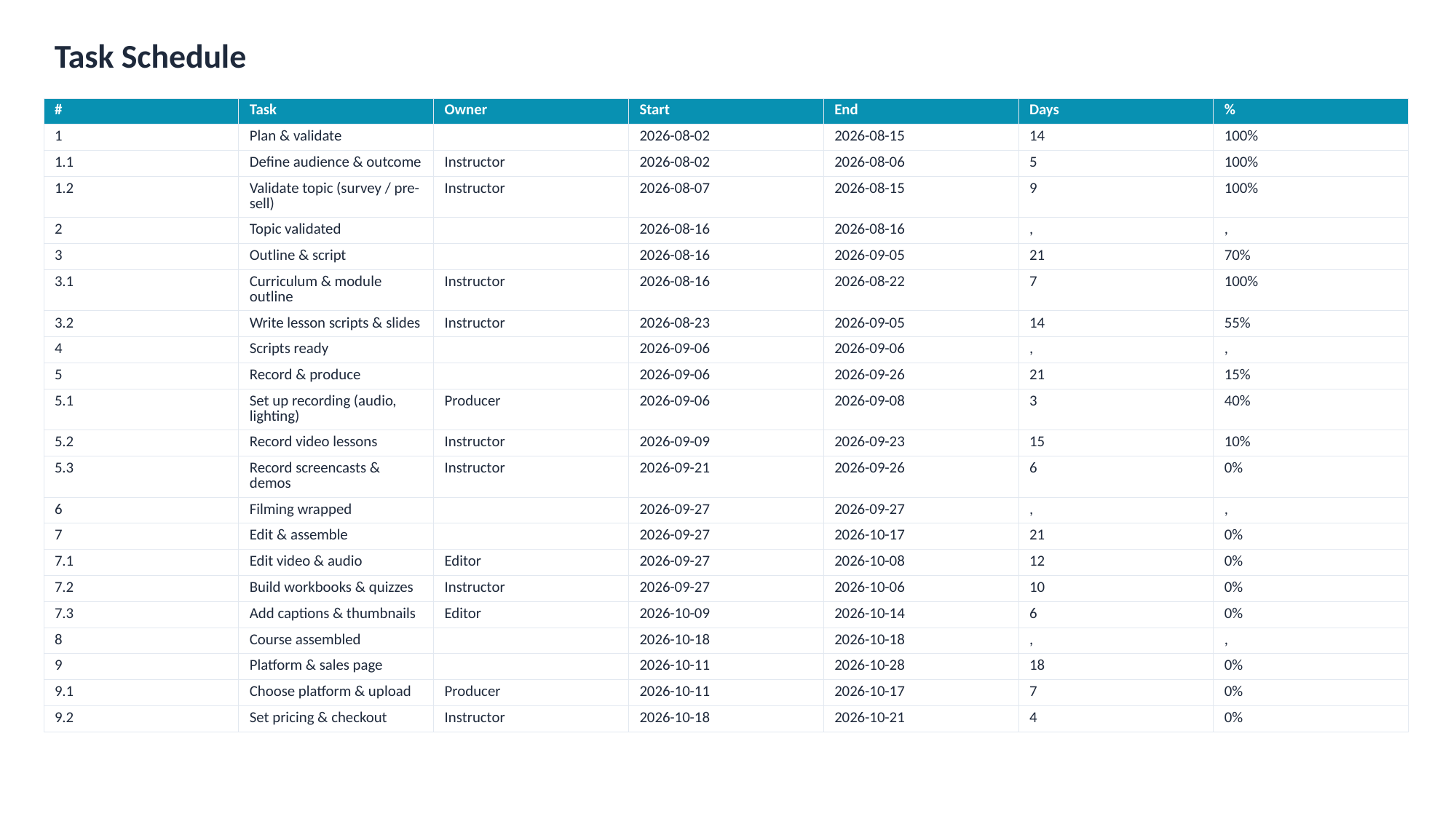

Task Schedule
| # | Task | Owner | Start | End | Days | % |
| --- | --- | --- | --- | --- | --- | --- |
| 1 | Plan & validate |  | 2026-08-02 | 2026-08-15 | 14 | 100% |
| 1.1 | Define audience & outcome | Instructor | 2026-08-02 | 2026-08-06 | 5 | 100% |
| 1.2 | Validate topic (survey / pre-sell) | Instructor | 2026-08-07 | 2026-08-15 | 9 | 100% |
| 2 | Topic validated |  | 2026-08-16 | 2026-08-16 | , | , |
| 3 | Outline & script |  | 2026-08-16 | 2026-09-05 | 21 | 70% |
| 3.1 | Curriculum & module outline | Instructor | 2026-08-16 | 2026-08-22 | 7 | 100% |
| 3.2 | Write lesson scripts & slides | Instructor | 2026-08-23 | 2026-09-05 | 14 | 55% |
| 4 | Scripts ready |  | 2026-09-06 | 2026-09-06 | , | , |
| 5 | Record & produce |  | 2026-09-06 | 2026-09-26 | 21 | 15% |
| 5.1 | Set up recording (audio, lighting) | Producer | 2026-09-06 | 2026-09-08 | 3 | 40% |
| 5.2 | Record video lessons | Instructor | 2026-09-09 | 2026-09-23 | 15 | 10% |
| 5.3 | Record screencasts & demos | Instructor | 2026-09-21 | 2026-09-26 | 6 | 0% |
| 6 | Filming wrapped |  | 2026-09-27 | 2026-09-27 | , | , |
| 7 | Edit & assemble |  | 2026-09-27 | 2026-10-17 | 21 | 0% |
| 7.1 | Edit video & audio | Editor | 2026-09-27 | 2026-10-08 | 12 | 0% |
| 7.2 | Build workbooks & quizzes | Instructor | 2026-09-27 | 2026-10-06 | 10 | 0% |
| 7.3 | Add captions & thumbnails | Editor | 2026-10-09 | 2026-10-14 | 6 | 0% |
| 8 | Course assembled |  | 2026-10-18 | 2026-10-18 | , | , |
| 9 | Platform & sales page |  | 2026-10-11 | 2026-10-28 | 18 | 0% |
| 9.1 | Choose platform & upload | Producer | 2026-10-11 | 2026-10-17 | 7 | 0% |
| 9.2 | Set pricing & checkout | Instructor | 2026-10-18 | 2026-10-21 | 4 | 0% |